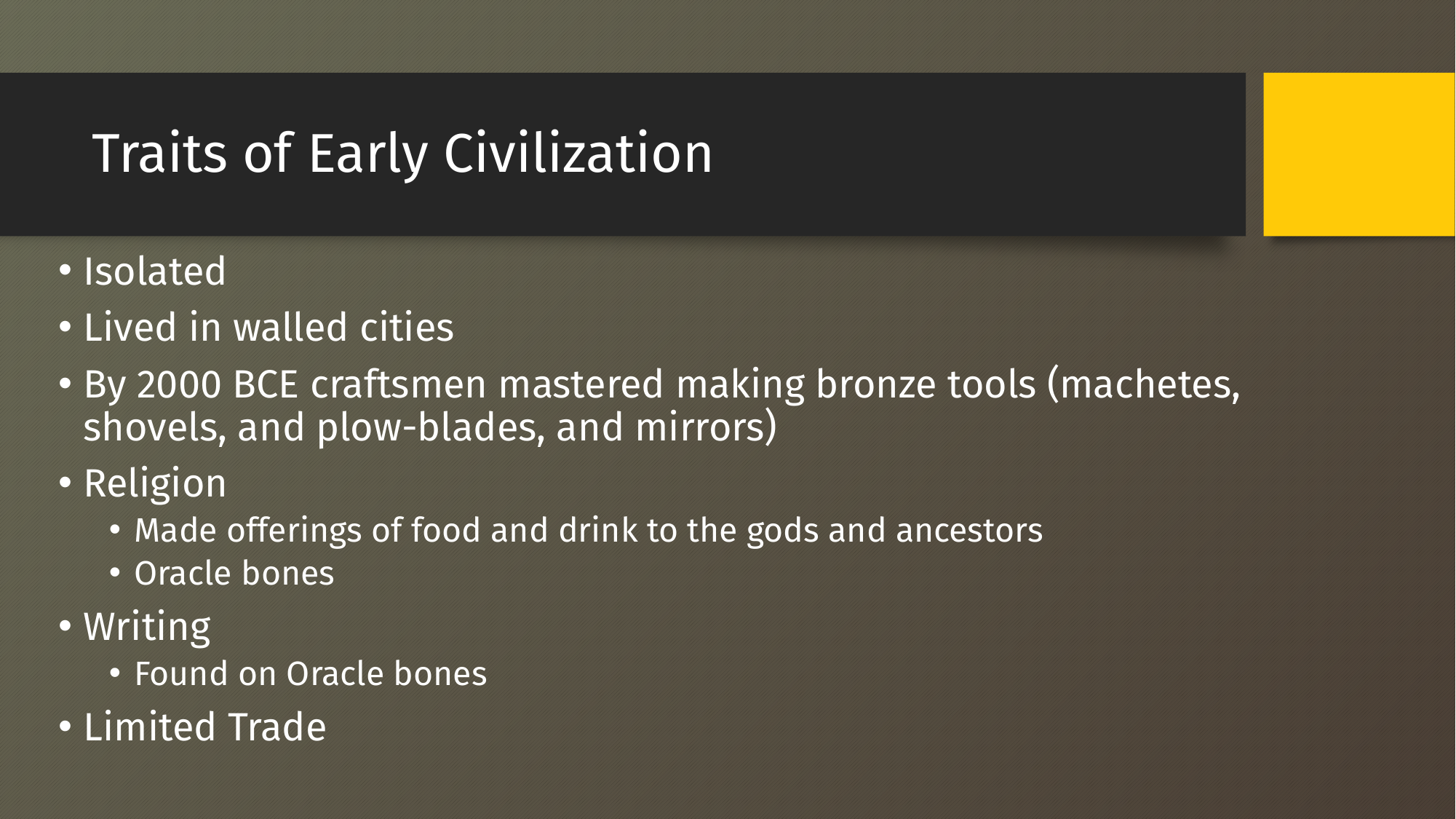

# Traits of Early Civilization
Isolated
Lived in walled cities
By 2000 BCE craftsmen mastered making bronze tools (machetes, shovels, and plow-blades, and mirrors)
Religion
Made offerings of food and drink to the gods and ancestors
Oracle bones
Writing
Found on Oracle bones
Limited Trade